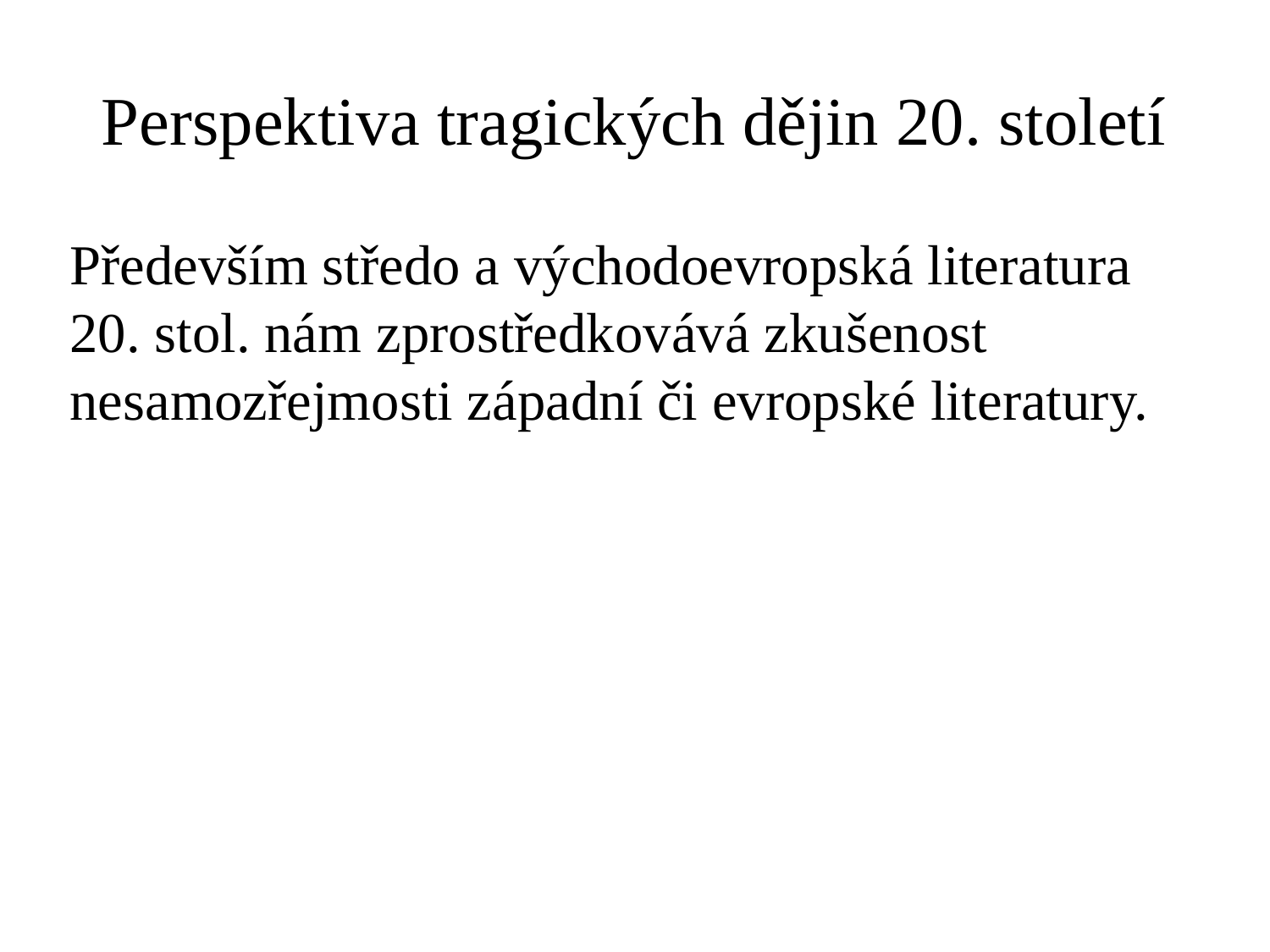

# Perspektiva tragických dějin 20. století
Především středo a východoevropská literatura 20. stol. nám zprostředkovává zkušenost nesamozřejmosti západní či evropské literatury.